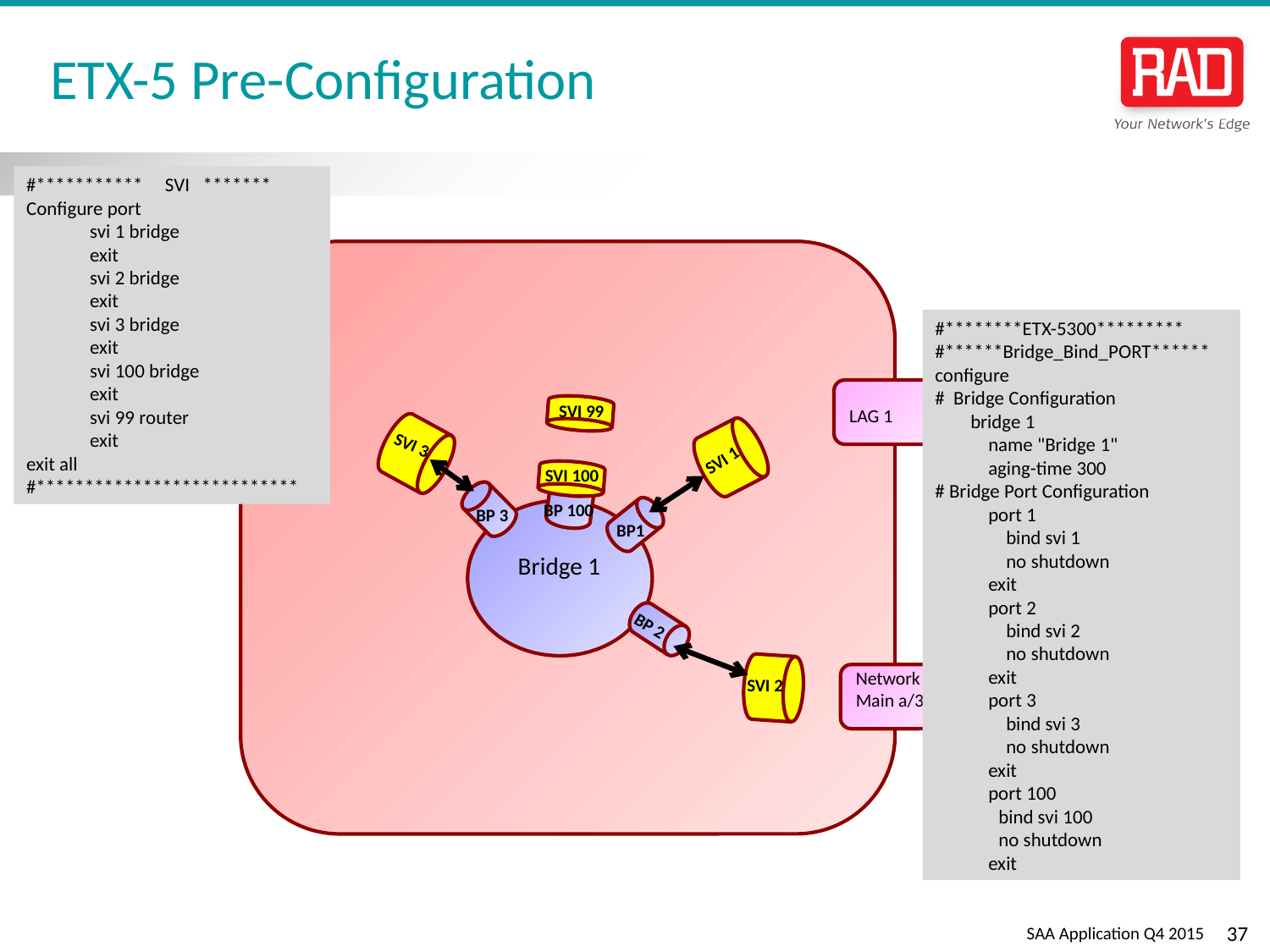

# ETX-5 Pre-Configuration
#***********     SVI   *******
Configure port
svi 1 bridge
exit
svi 2 bridge
exit
svi 3 bridge
exit
svi 100 bridge
exit
svi 99 router
exit
exit all
#***************************

#********ETX-5300*********
#******Bridge_Bind_PORT******
configure
#  Bridge Configuration
        bridge 1
            name "Bridge 1"
            aging-time 300
# Bridge Port Configuration
            port 1
                bind svi 1
                no shutdown
            exit
            port 2
                bind svi 2
                no shutdown
            exit
            port 3
                bind svi 3
                no shutdown
            exit
            port 100
bind svi 100
no shutdown
            exit

LAG 1

SVI 99

SVI 3
SVI 1

SVI 100

BP 100
BP 3

BP1
Bridge 1
BP 2

Network Main a/3

SVI 2